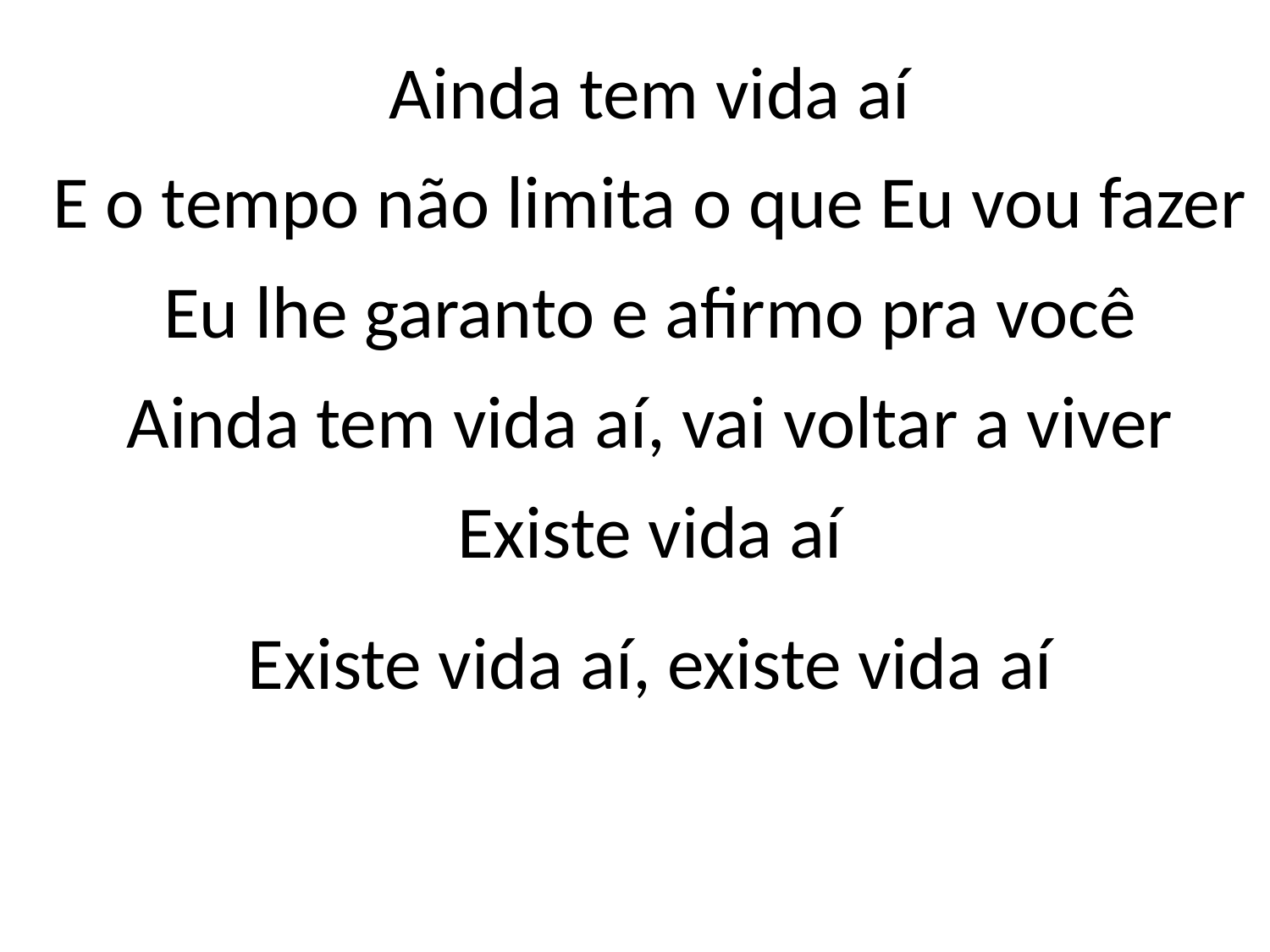

Ainda tem vida aí

E o tempo não limita o que Eu vou fazer

Eu lhe garanto e afirmo pra você

Ainda tem vida aí, vai voltar a viver

Existe vida aí

Existe vida aí, existe vida aí

#